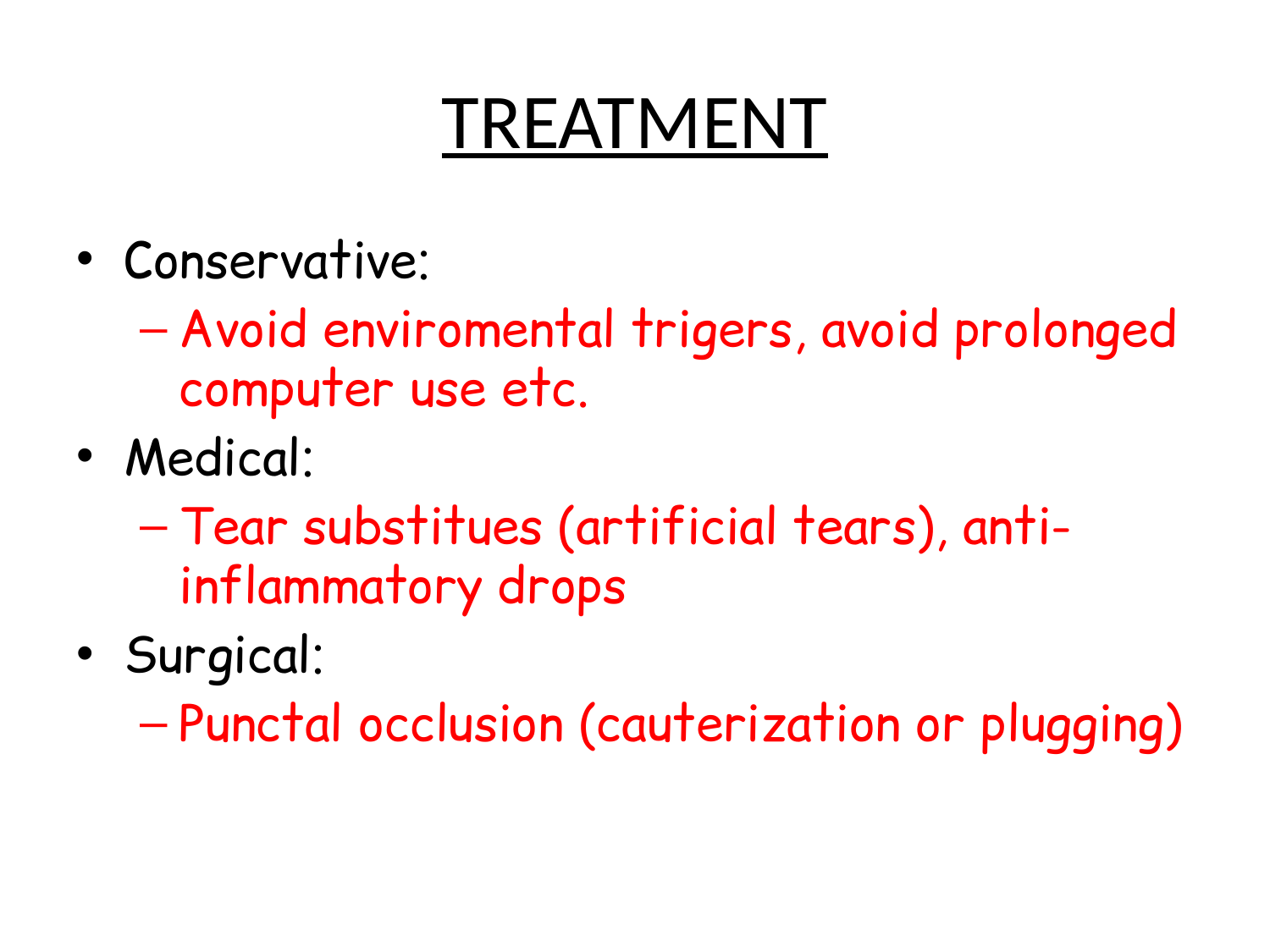

# TREATMENT
Conservative:
Avoid enviromental trigers, avoid prolonged computer use etc.
Medical:
Tear substitues (artificial tears), anti-inflammatory drops
Surgical:
Punctal occlusion (cauterization or plugging)